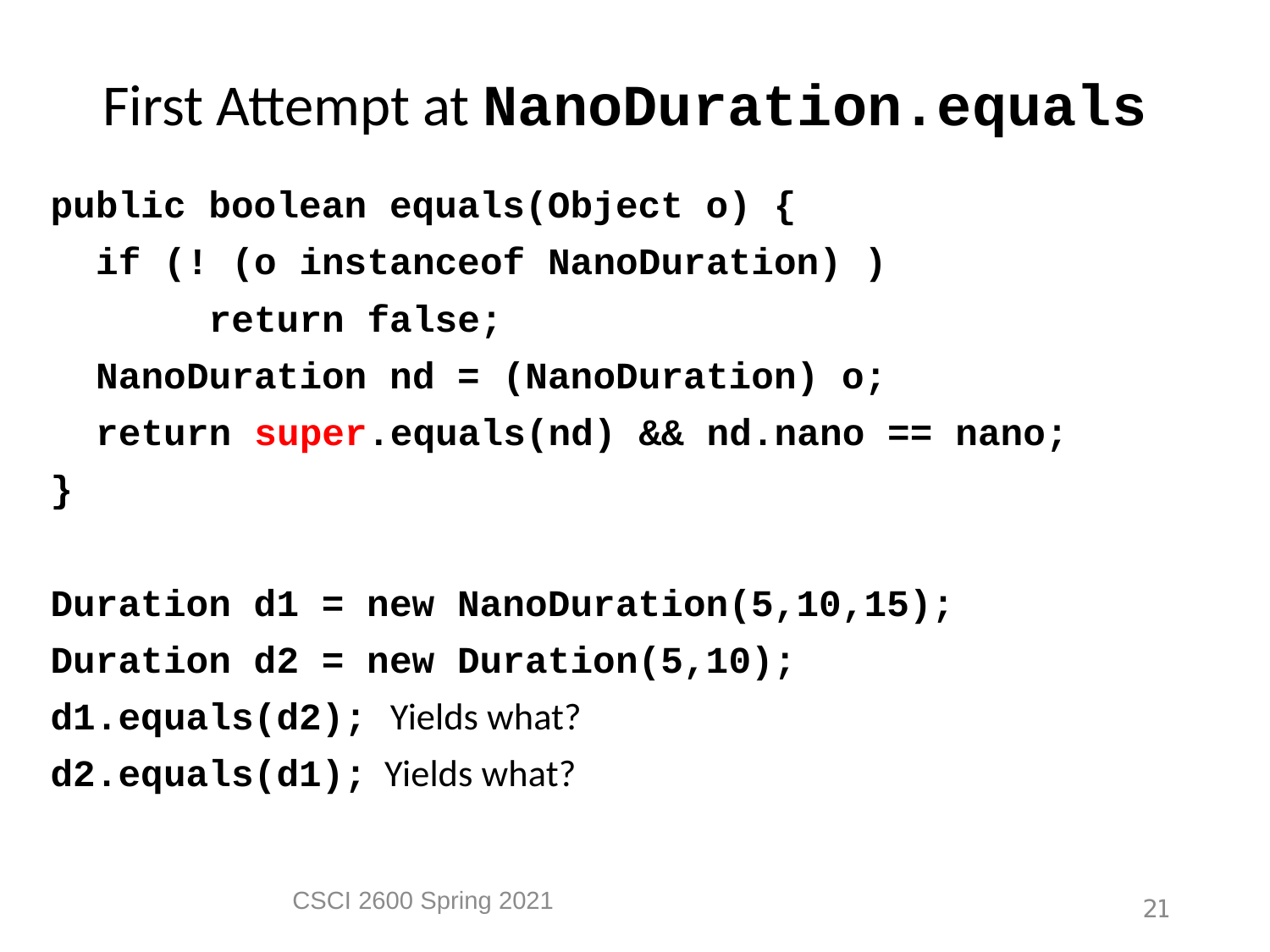

First Attempt at NanoDuration.equals
public boolean equals(Object o) {
  if (! (o instanceof NanoDuration) )
	  return false;
  NanoDuration nd = (NanoDuration) o;
  return super.equals(nd) && nd.nano == nano;
}

Duration d1 = new NanoDuration(5,10,15);
Duration d2 = new Duration(5,10);
d1.equals(d2); Yields what?
d2.equals(d1);  Yields what?
CSCI 2600 Spring 2021
21